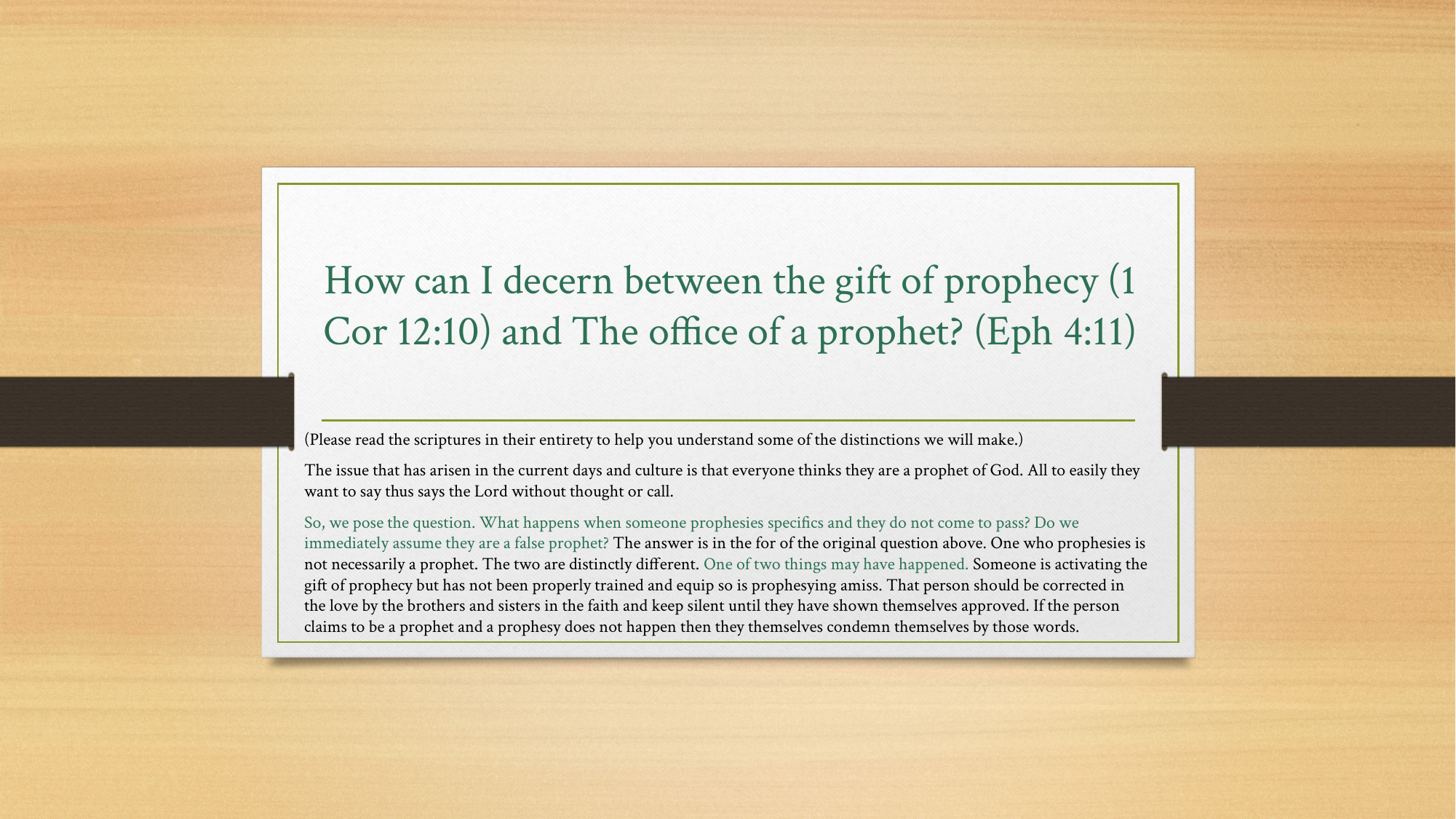

# How can I decern between the gift of prophecy (1 Cor 12:10) and The office of a prophet? (Eph 4:11)
(Please read the scriptures in their entirety to help you understand some of the distinctions we will make.)
The issue that has arisen in the current days and culture is that everyone thinks they are a prophet of God. All to easily they want to say thus says the Lord without thought or call.
So, we pose the question. What happens when someone prophesies specifics and they do not come to pass? Do we immediately assume they are a false prophet? The answer is in the for of the original question above. One who prophesies is not necessarily a prophet. The two are distinctly different. One of two things may have happened. Someone is activating the gift of prophecy but has not been properly trained and equip so is prophesying amiss. That person should be corrected in the love by the brothers and sisters in the faith and keep silent until they have shown themselves approved. If the person claims to be a prophet and a prophesy does not happen then they themselves condemn themselves by those words.